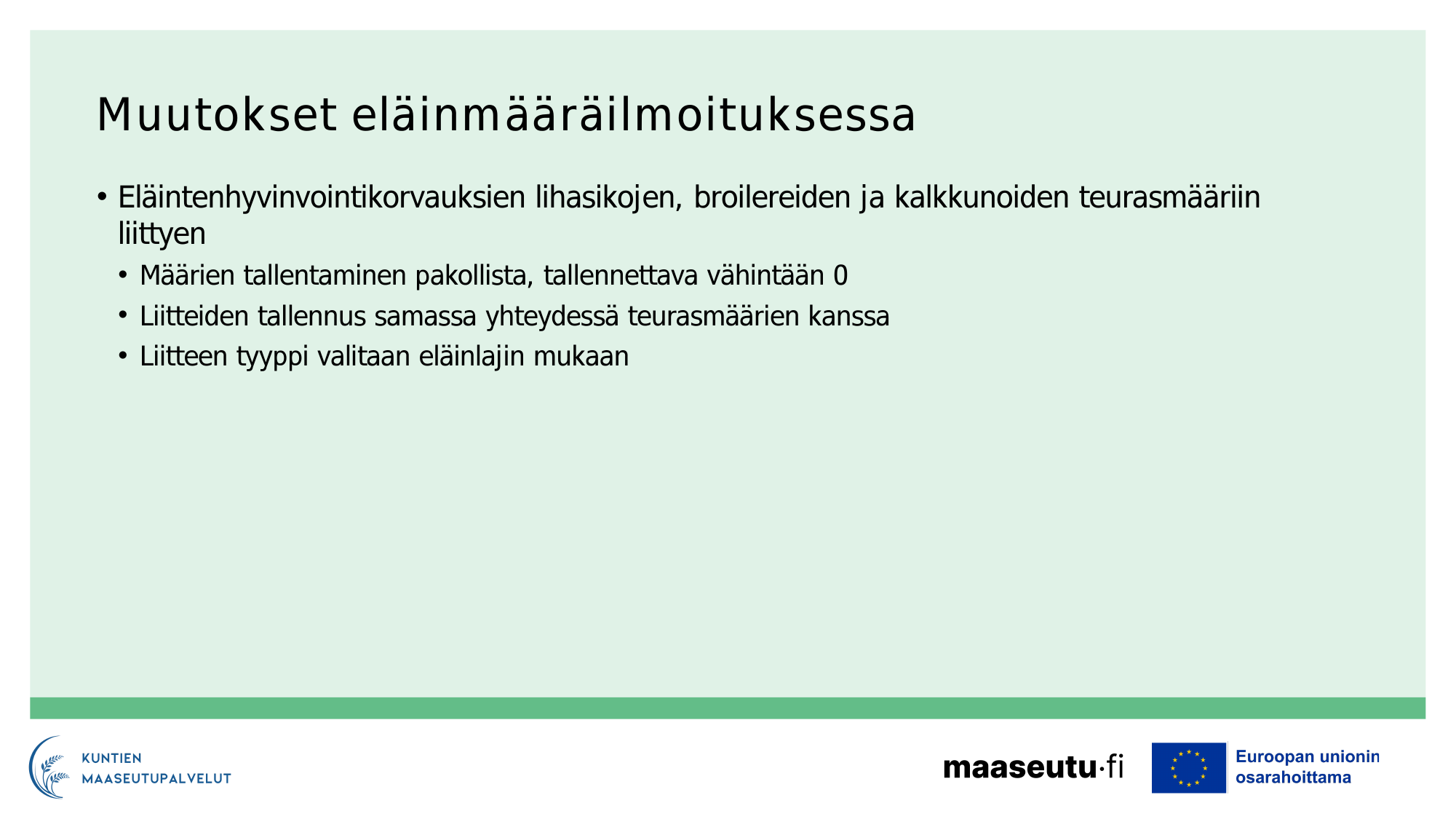

# Muutokset eläinmääräilmoituksessa
Eläintenhyvinvointikorvauksien lihasikojen, broilereiden ja kalkkunoiden teurasmääriin liittyen
Määrien tallentaminen pakollista, tallennettava vähintään 0
Liitteiden tallennus samassa yhteydessä teurasmäärien kanssa
Liitteen tyyppi valitaan eläinlajin mukaan